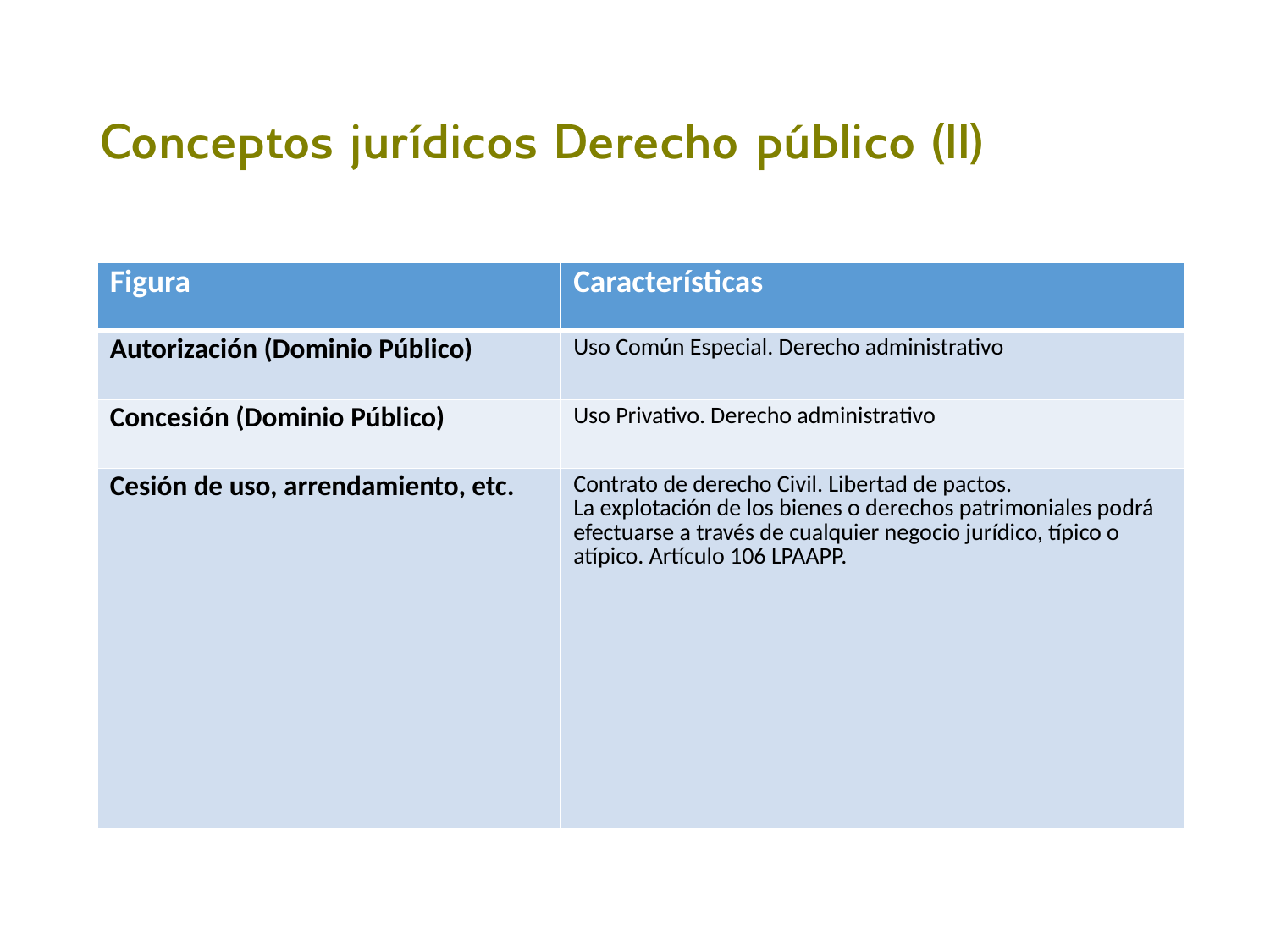

# Conceptos jurídicos Derecho público (II)
| Figura | Características |
| --- | --- |
| Autorización (Dominio Público) | Uso Común Especial. Derecho administrativo |
| Concesión (Dominio Público) | Uso Privativo. Derecho administrativo |
| Cesión de uso, arrendamiento, etc. | Contrato de derecho Civil. Libertad de pactos. La explotación de los bienes o derechos patrimoniales podrá efectuarse a través de cualquier negocio jurídico, típico o atípico. Artículo 106 LPAAPP. |